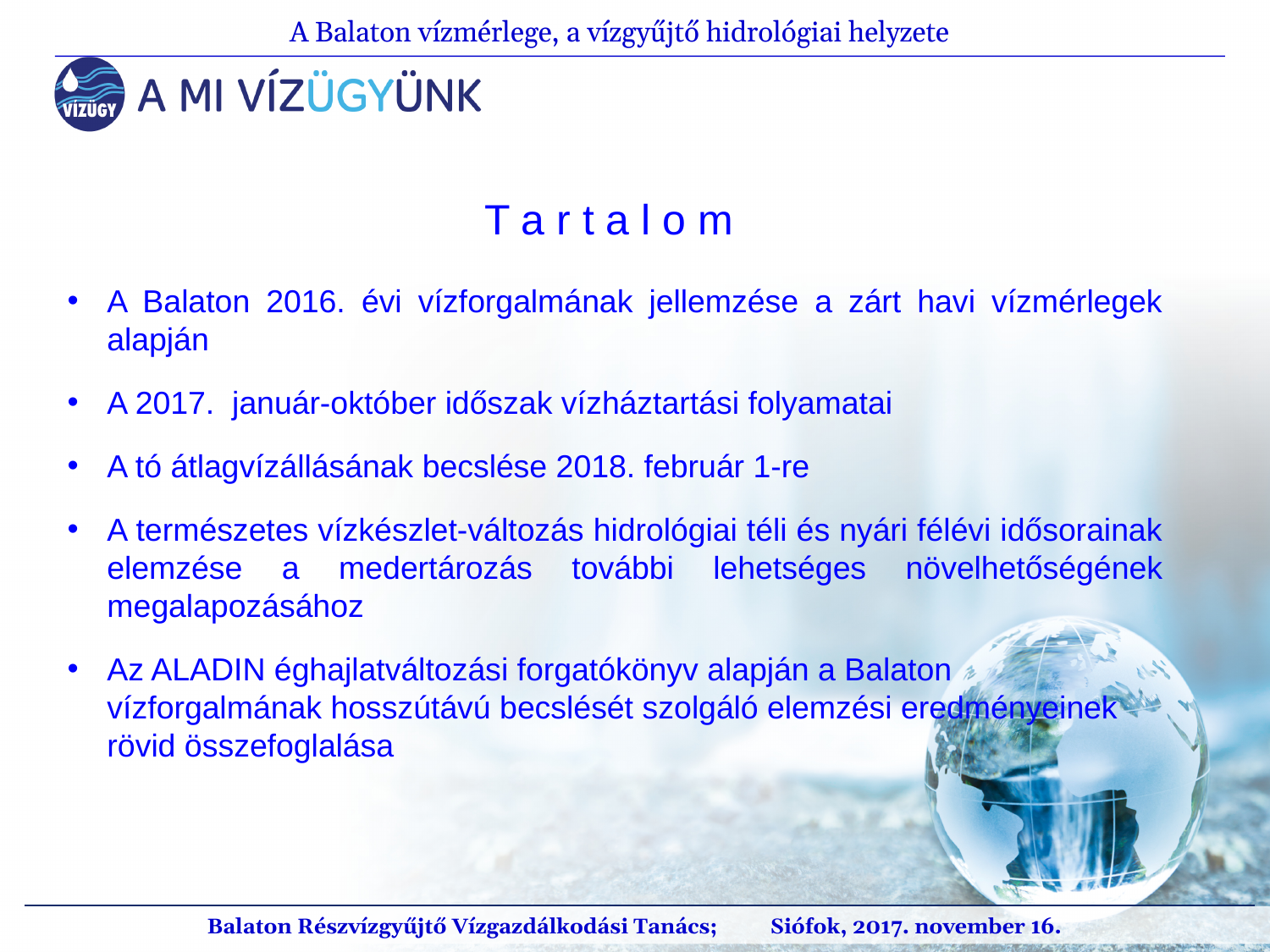

A Balaton vízmérlege, a vízgyűjtő hidrológiai helyzete

T a r t a l o m

A Balaton 2016. évi vízforgalmának jellemzése a zárt havi vízmérlegek alapján

A 2017.  január-október időszak vízháztartási folyamatai

A tó átlagvízállásának becslése 2018. február 1-re

A természetes vízkészlet-változás hidrológiai téli és nyári félévi idősorainak elemzése a medertározás további lehetséges növelhetőségének megalapozásához

Az ALADIN éghajlatváltozási forgatókönyv alapján a Balaton vízforgalmának hosszútávú becslését szolgáló elemzési eredményeinek rövid összefoglalása
Balaton Részvízgyűjtő Vízgazdálkodási Tanács;          Siófok, 2017. november 16.